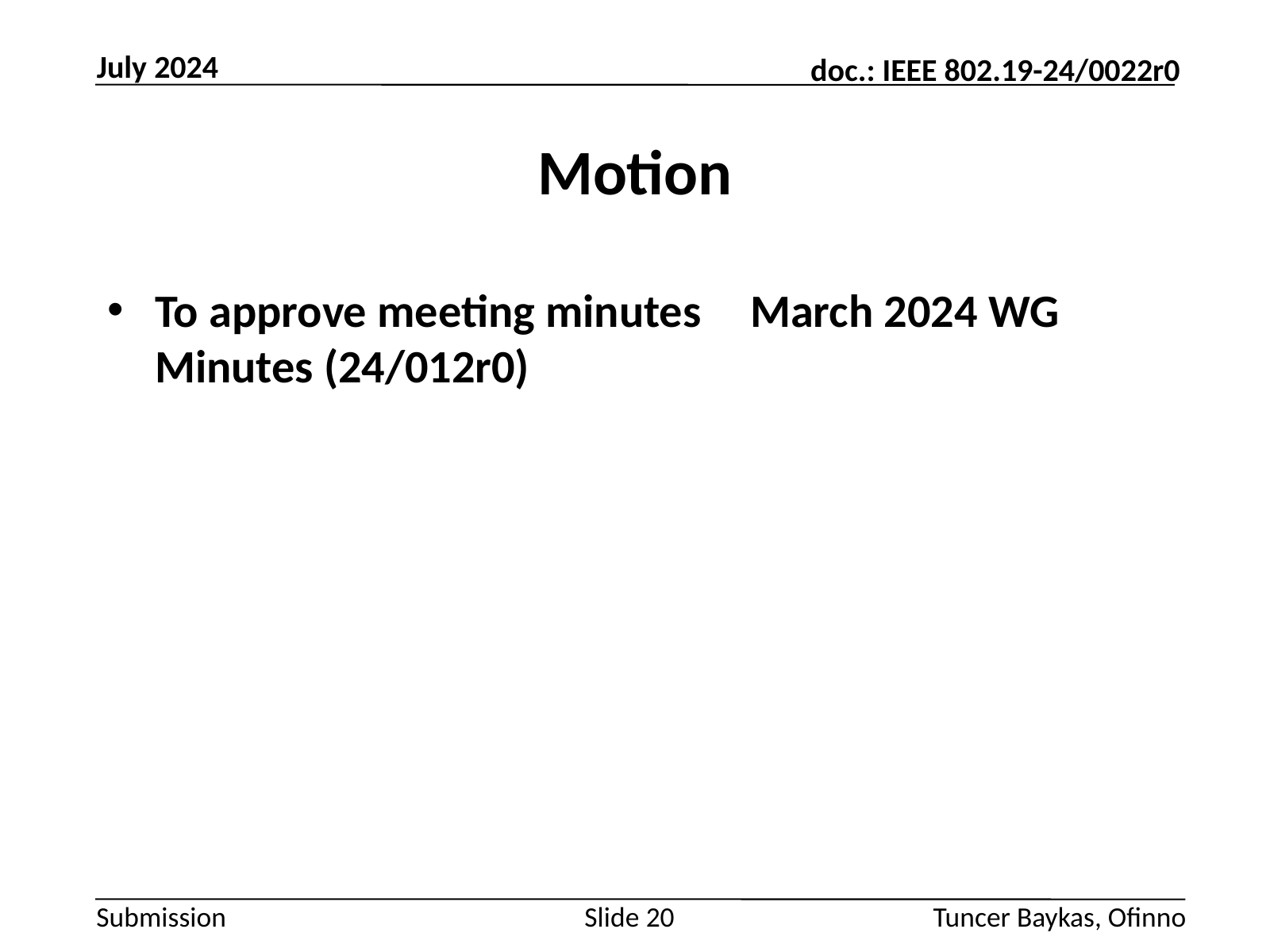

July 2024
# Motion
To approve meeting minutes 	March 2024 WG Minutes (24/012r0)

Slide 20
Tuncer Baykas, Ofinno